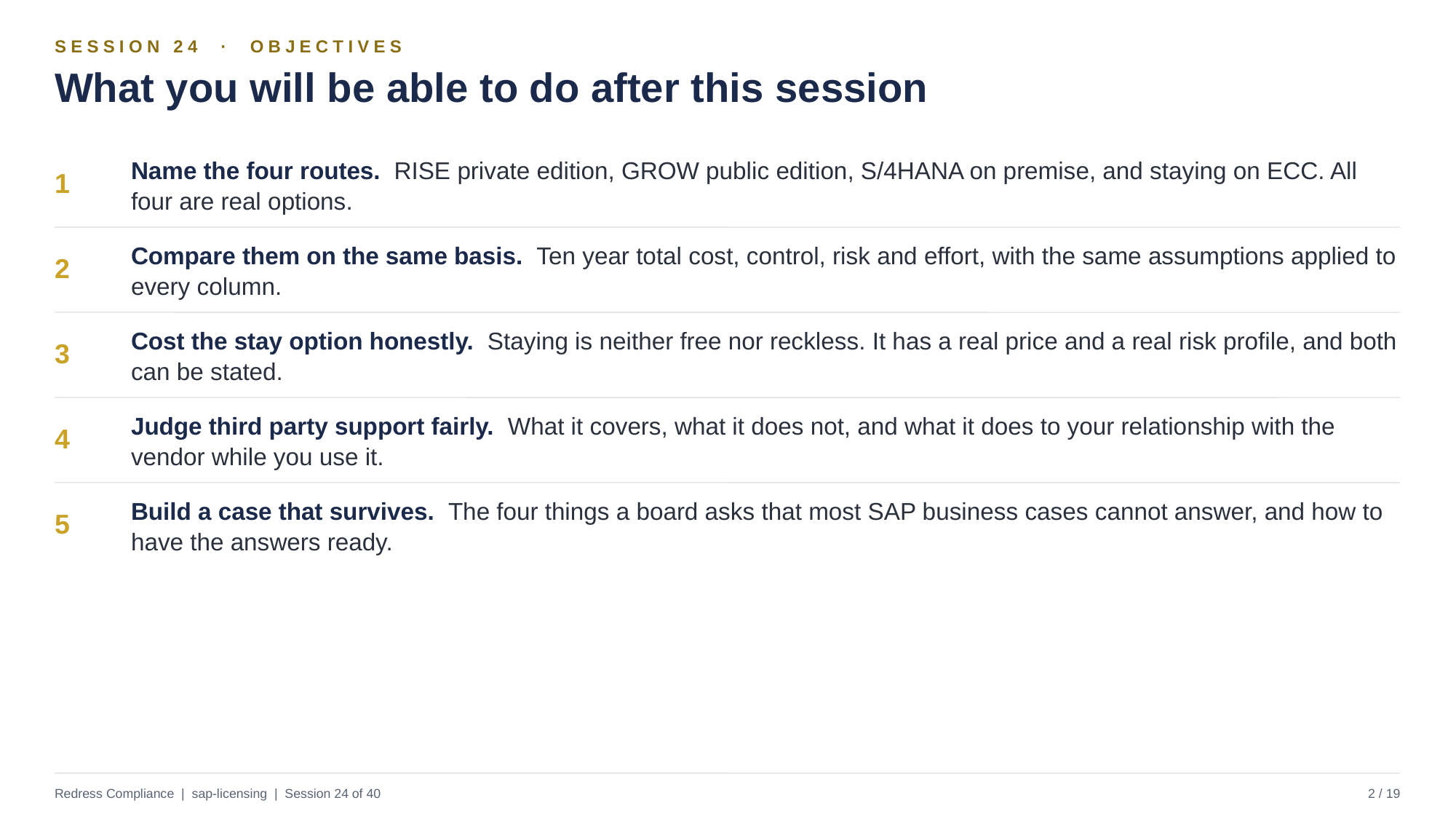

SESSION 24  ·  OBJECTIVES
What you will be able to do after this session
Name the four routes.  RISE private edition, GROW public edition, S/4HANA on premise, and staying on ECC. All four are real options.
1

Compare them on the same basis.  Ten year total cost, control, risk and effort, with the same assumptions applied to every column.
2

Cost the stay option honestly.  Staying is neither free nor reckless. It has a real price and a real risk profile, and both can be stated.
3

Judge third party support fairly.  What it covers, what it does not, and what it does to your relationship with the vendor while you use it.
4

Build a case that survives.  The four things a board asks that most SAP business cases cannot answer, and how to have the answers ready.
5

Redress Compliance  |  sap-licensing  |  Session 24 of 40
2 / 19